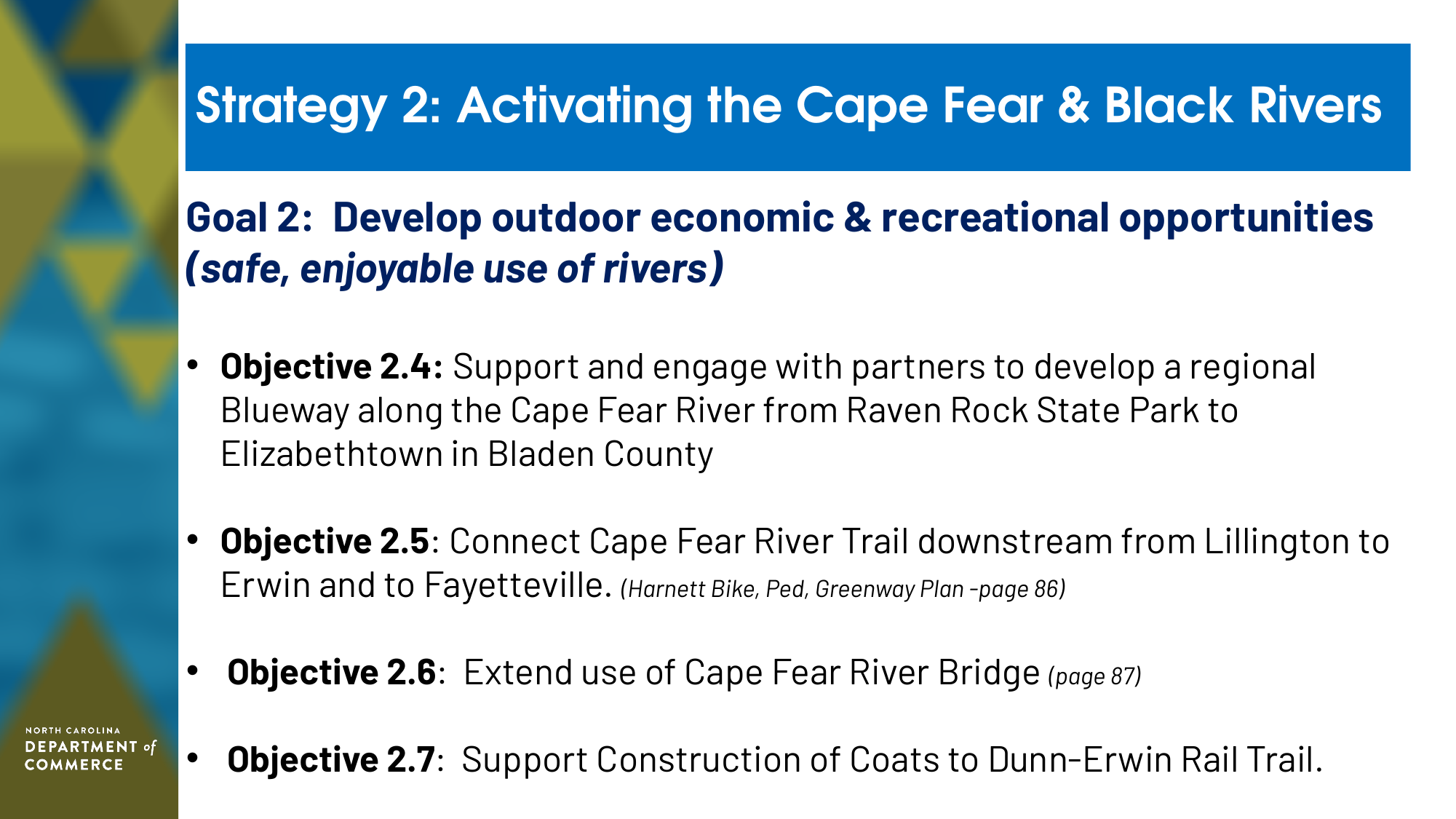

# Strategy 2: Activating the Cape Fear & Black Rivers
| Goal 2: Develop outdoor economic & recreational opportunities (safe, enjoyable use of rivers) Objective 2.4: Support and engage with partners to develop a regional Blueway along the Cape Fear River from Raven Rock State Park to Elizabethtown in Bladen County   Objective 2.5: Connect Cape Fear River Trail downstream from Lillington to Erwin and to Fayetteville. (Harnett Bike, Ped, Greenway Plan -page 86) Objective 2.6: Extend use of Cape Fear River Bridge (page 87) Objective 2.7: Support Construction of Coats to Dunn-Erwin Rail Trail. |
| --- |